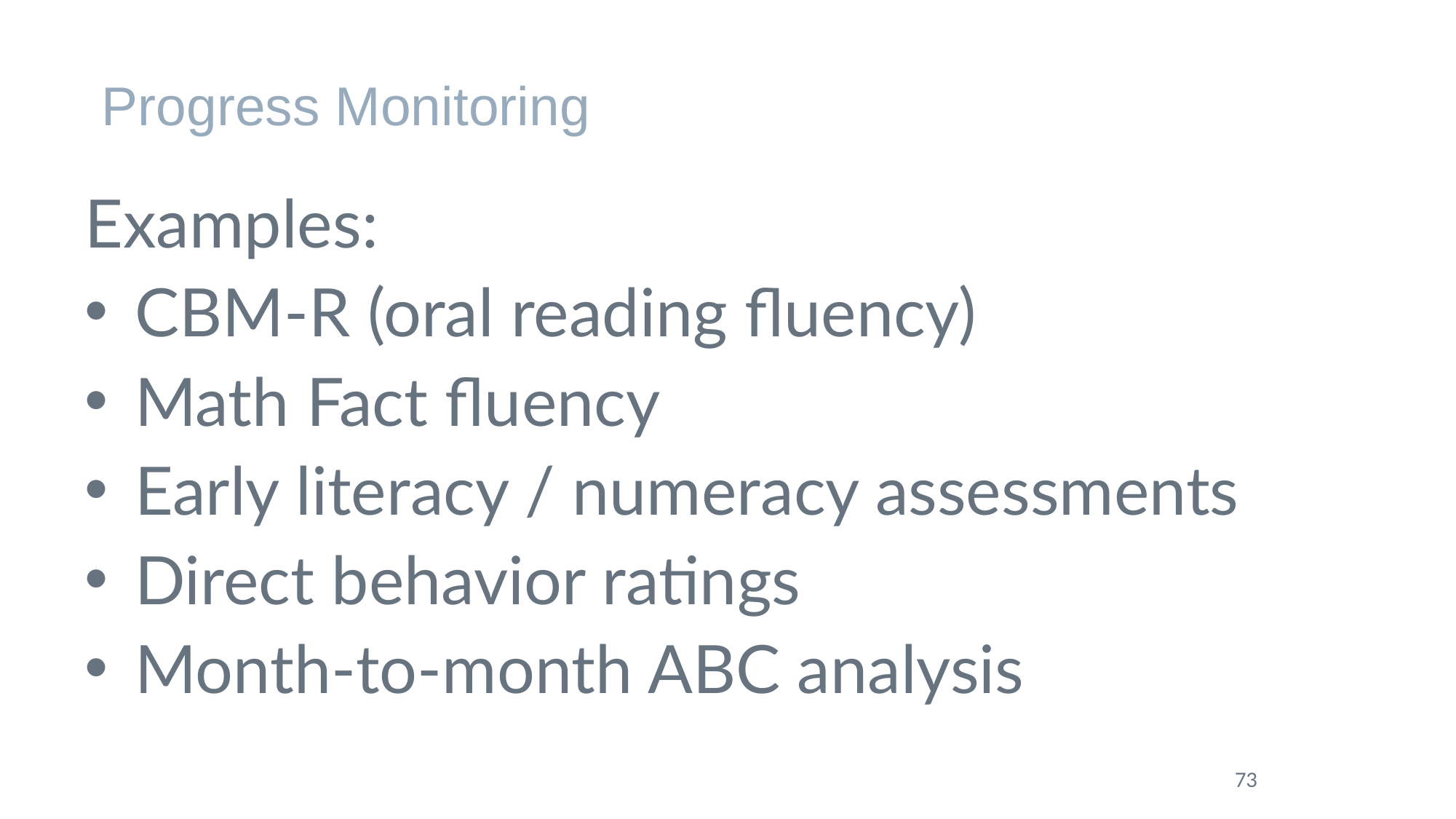

# Progress Monitoring
Examples:
CBM-R (oral reading fluency)
Math Fact fluency
Early literacy / numeracy assessments
Direct behavior ratings
Month-to-month ABC analysis

73